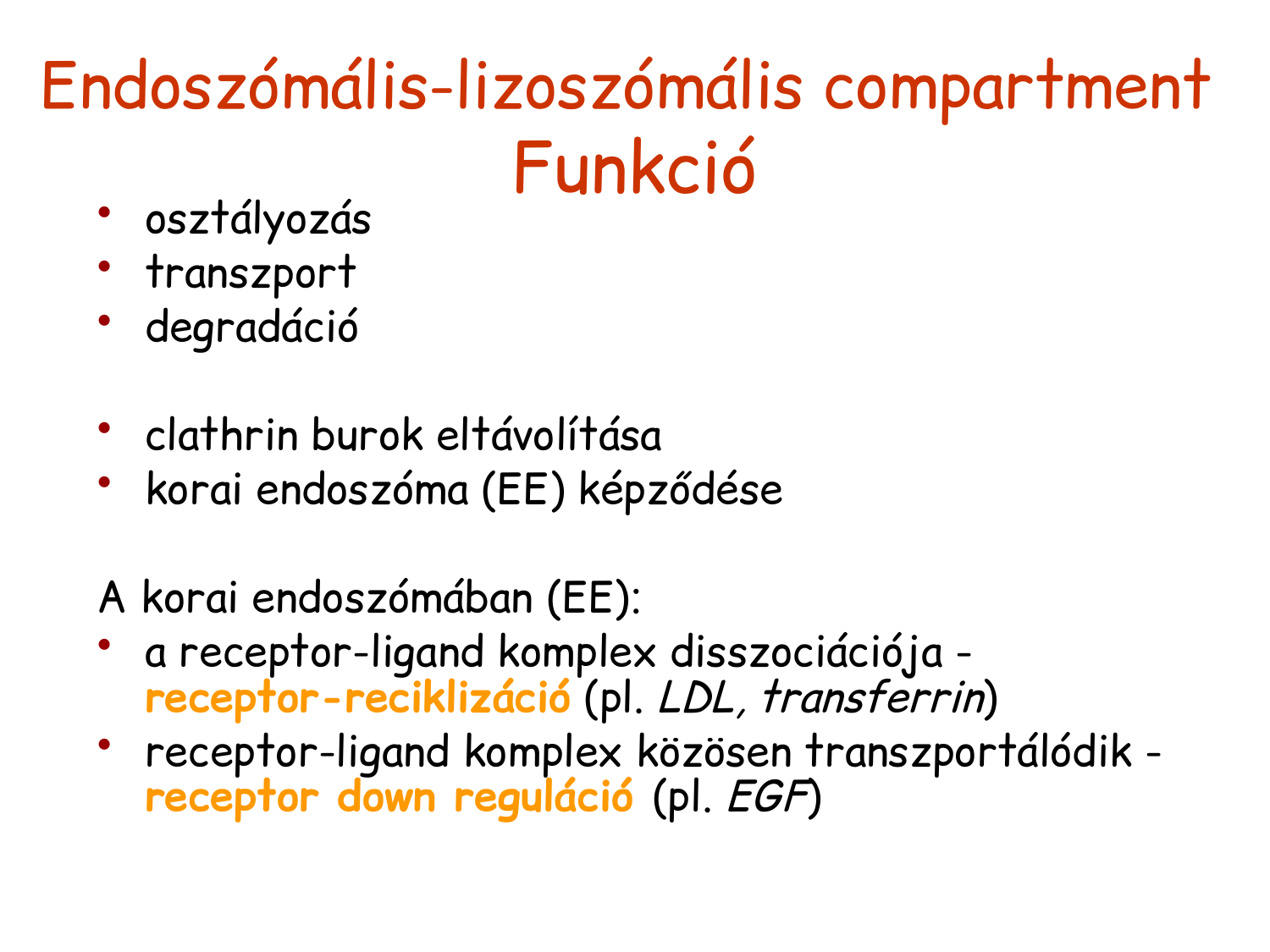

# Endoszómális-lizoszómális compartment Funkció
osztályozás
transzport
degradáció

clathrin burok eltávolítása
korai endoszóma (EE) képződése

A korai endoszómában (EE):
a receptor-ligand komplex disszociációja - receptor-reciklizáció (pl. LDL, transferrin)
receptor-ligand komplex közösen transzportálódik - receptor down reguláció (pl. EGF)